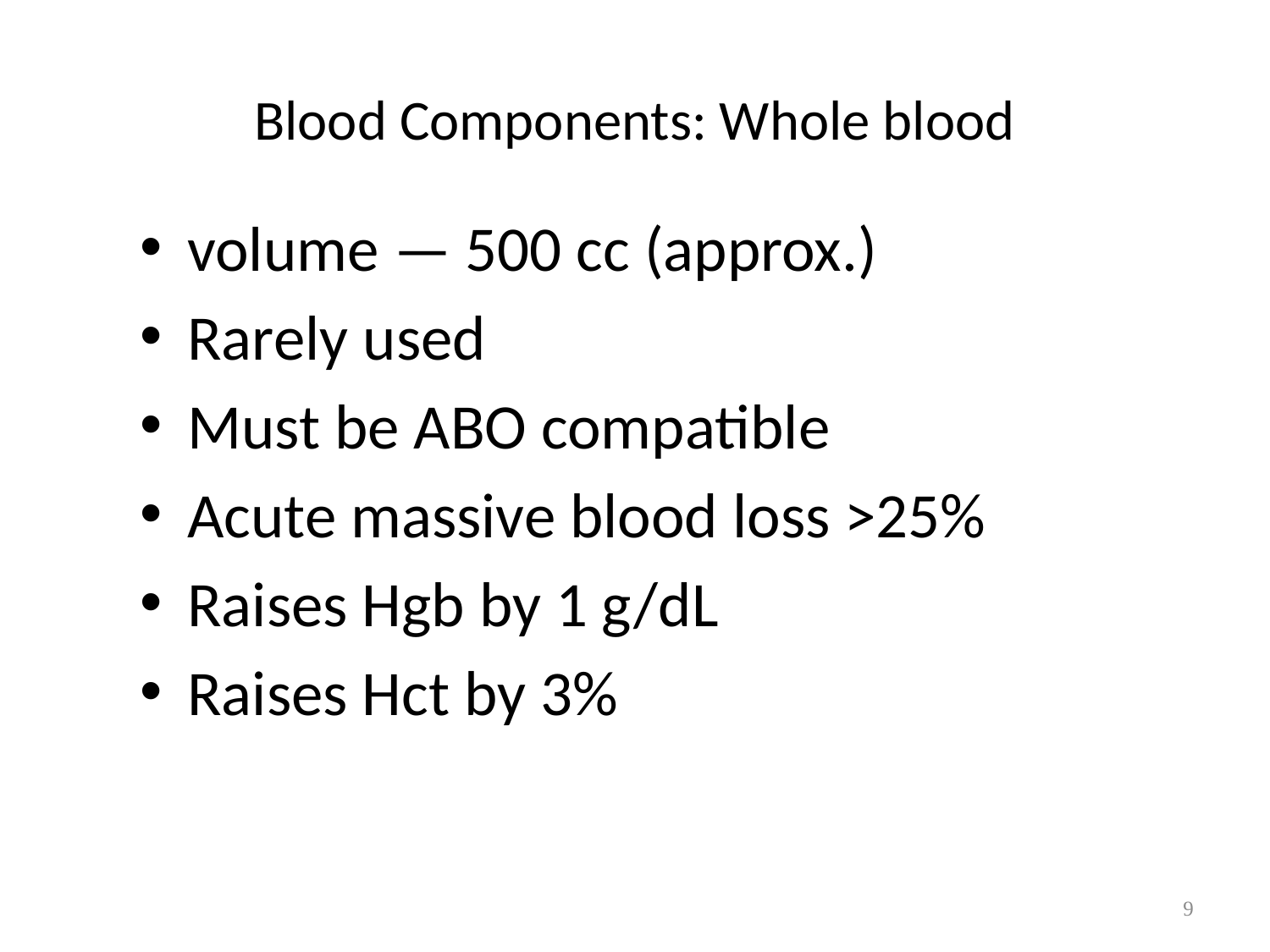

# Blood Components: Whole blood
volume — 500 cc (approx.)
Rarely used
Must be ABO compatible
Acute massive blood loss >25%
Raises Hgb by 1 g/dL
Raises Hct by 3%
9